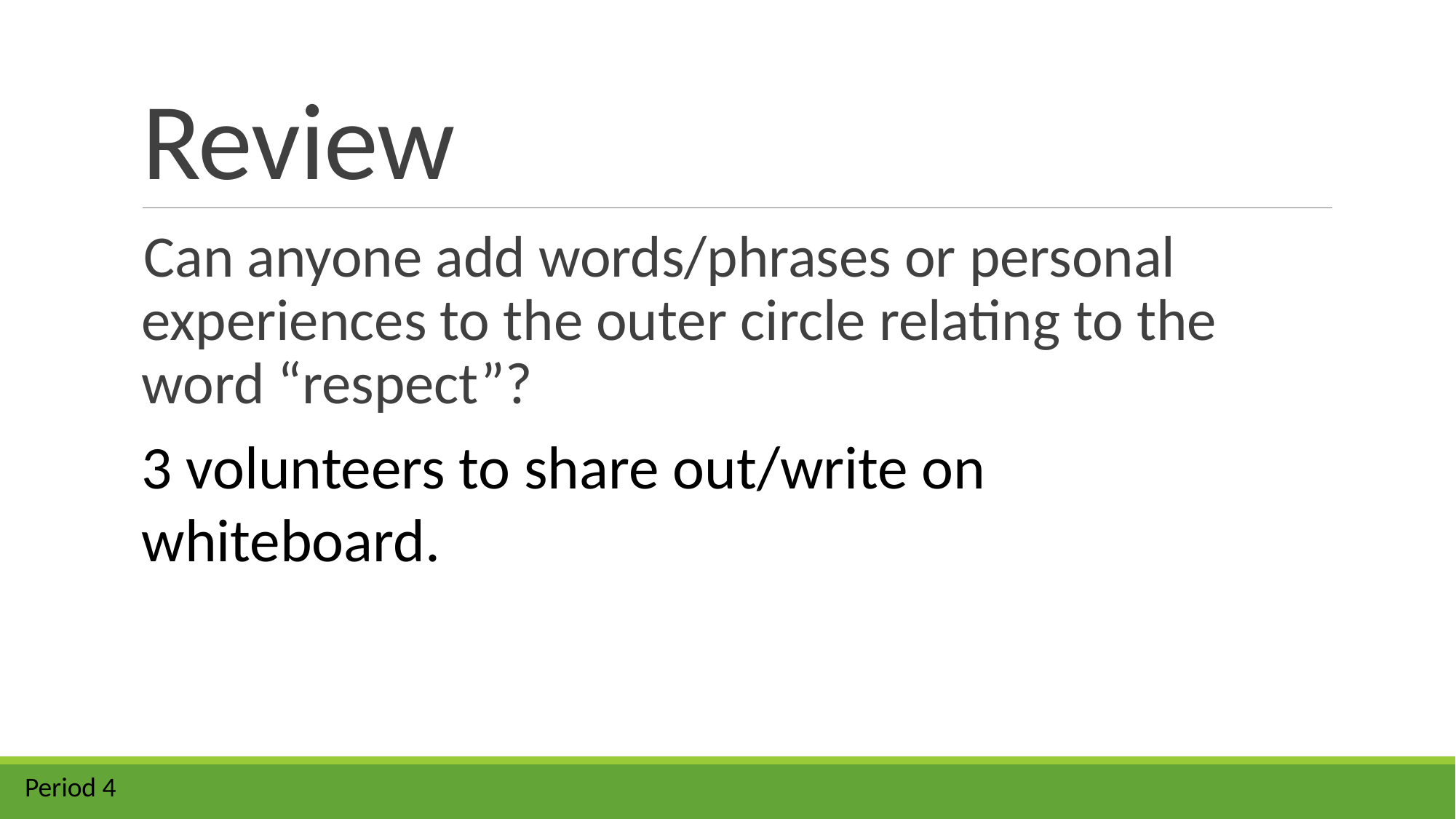

# Review
Can anyone add words/phrases or personal experiences to the outer circle relating to the word “respect”?
3 volunteers to share out/write on whiteboard.
Period 4